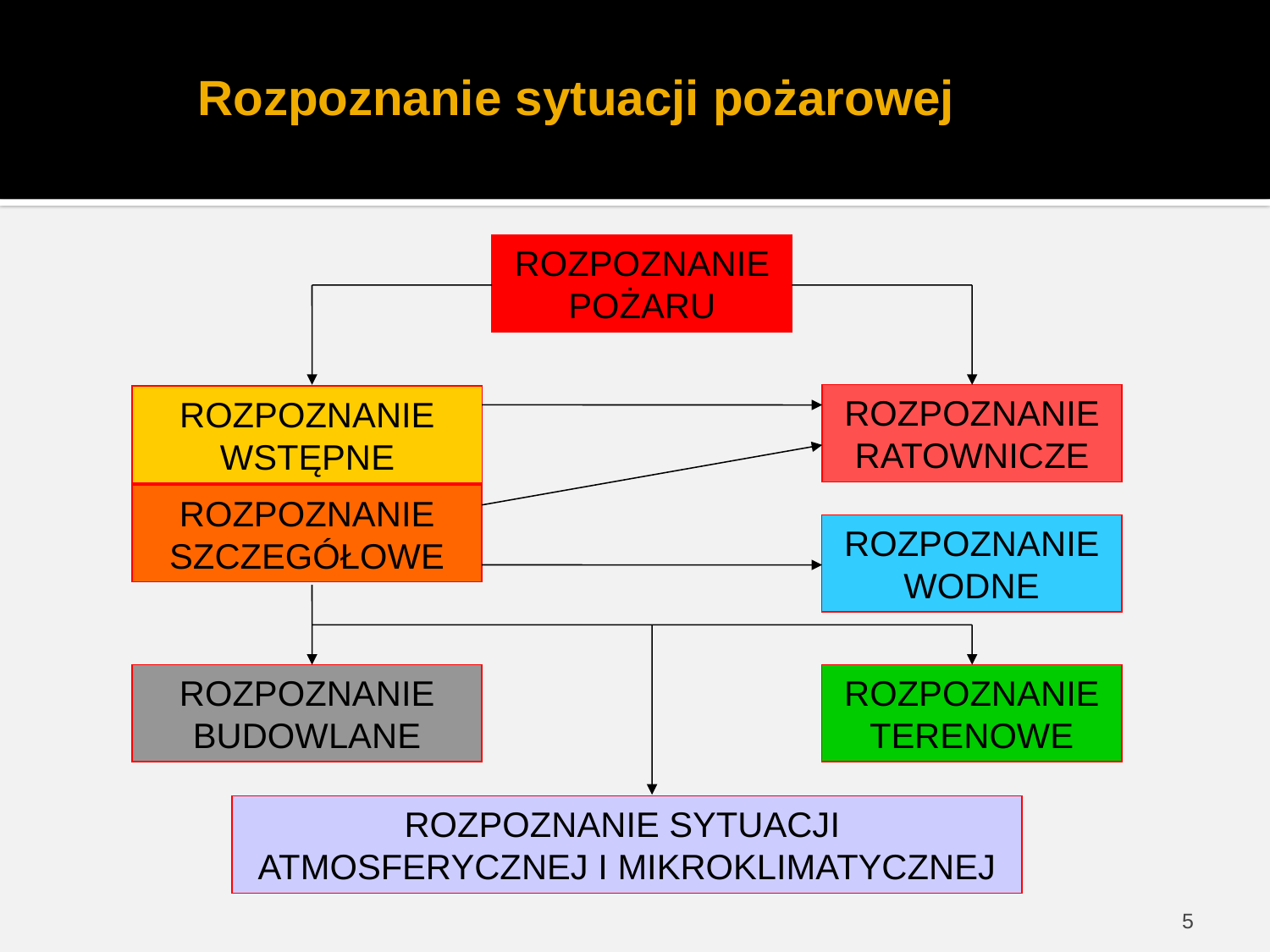

# Rozpoznanie sytuacji pożarowej
ROZPOZNANIE POŻARU

ROZPOZNANIE RATOWNICZE
ROZPOZNANIE WSTĘPNE

ROZPOZNANIE SZCZEGÓŁOWE
ROZPOZNANIE WODNE

ROZPOZNANIE BUDOWLANE
ROZPOZNANIE TERENOWE
ROZPOZNANIE SYTUACJI
ATMOSFERYCZNEJ I MIKROKLIMATYCZNEJ
5